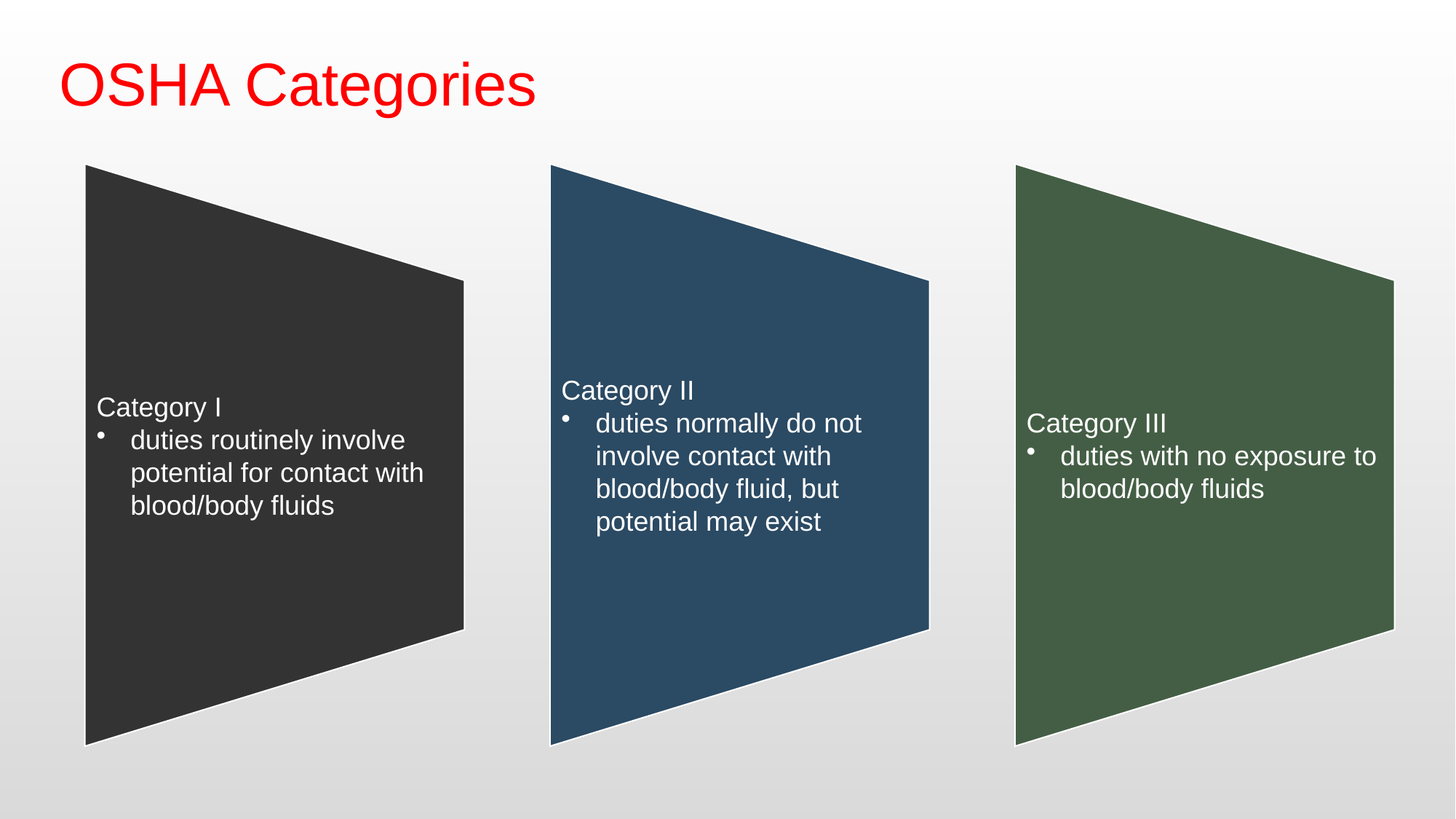

OSHA Categories
Category I
duties routinely involve potential for contact with blood/body fluids
Category II
duties normally do not involve contact with blood/body fluid, but potential may exist
Category III
duties with no exposure to blood/body fluids